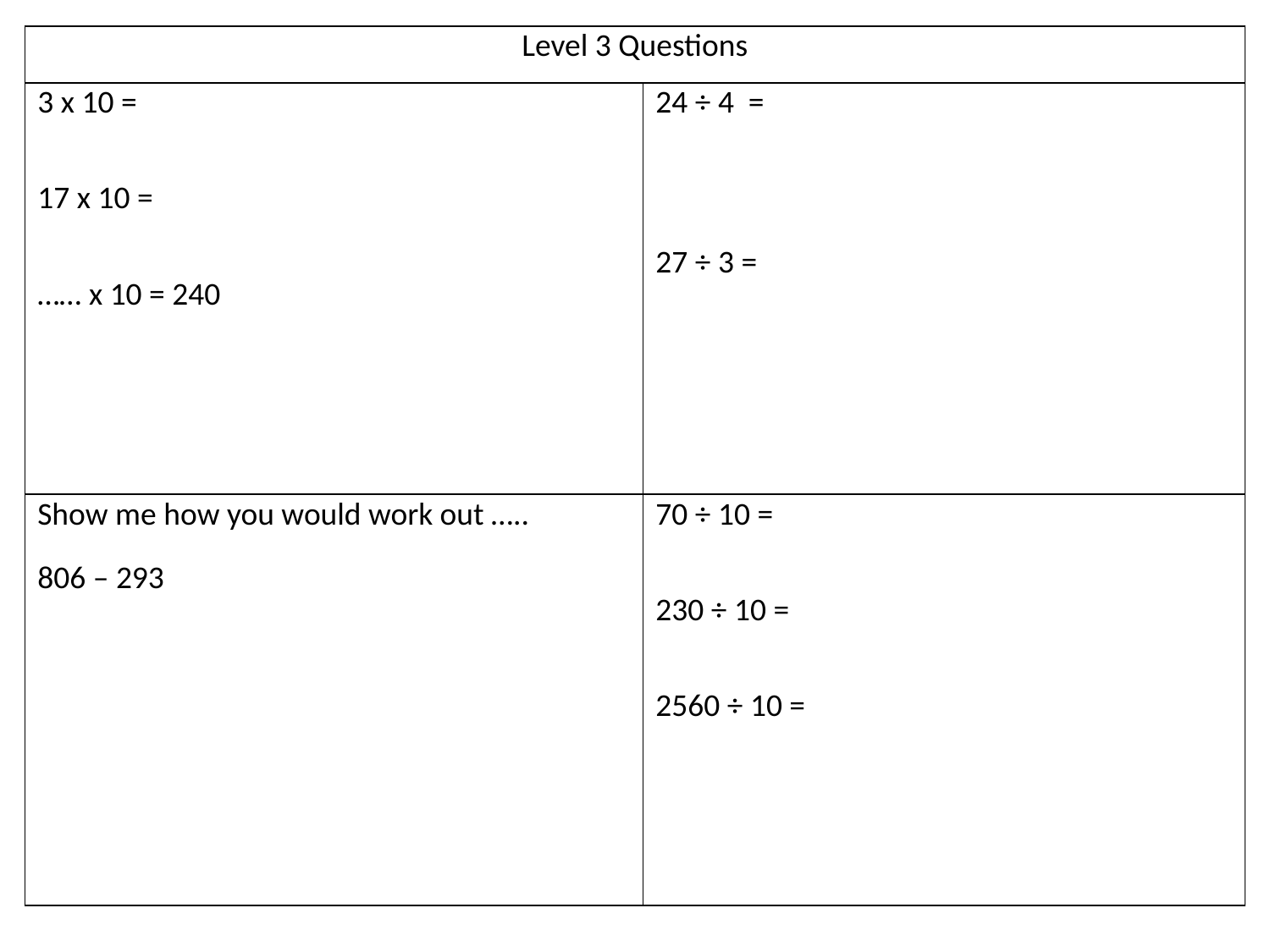

| Level 3 Questions |  |
| --- | --- |
| 3 x 10 = 17 x 10 = …… x 10 = 240 | 24 ÷ 4 = 27 ÷ 3 = |
| Show me how you would work out ….. 806 – 293 | 70 ÷ 10 = 230 ÷ 10 = 2560 ÷ 10 = |